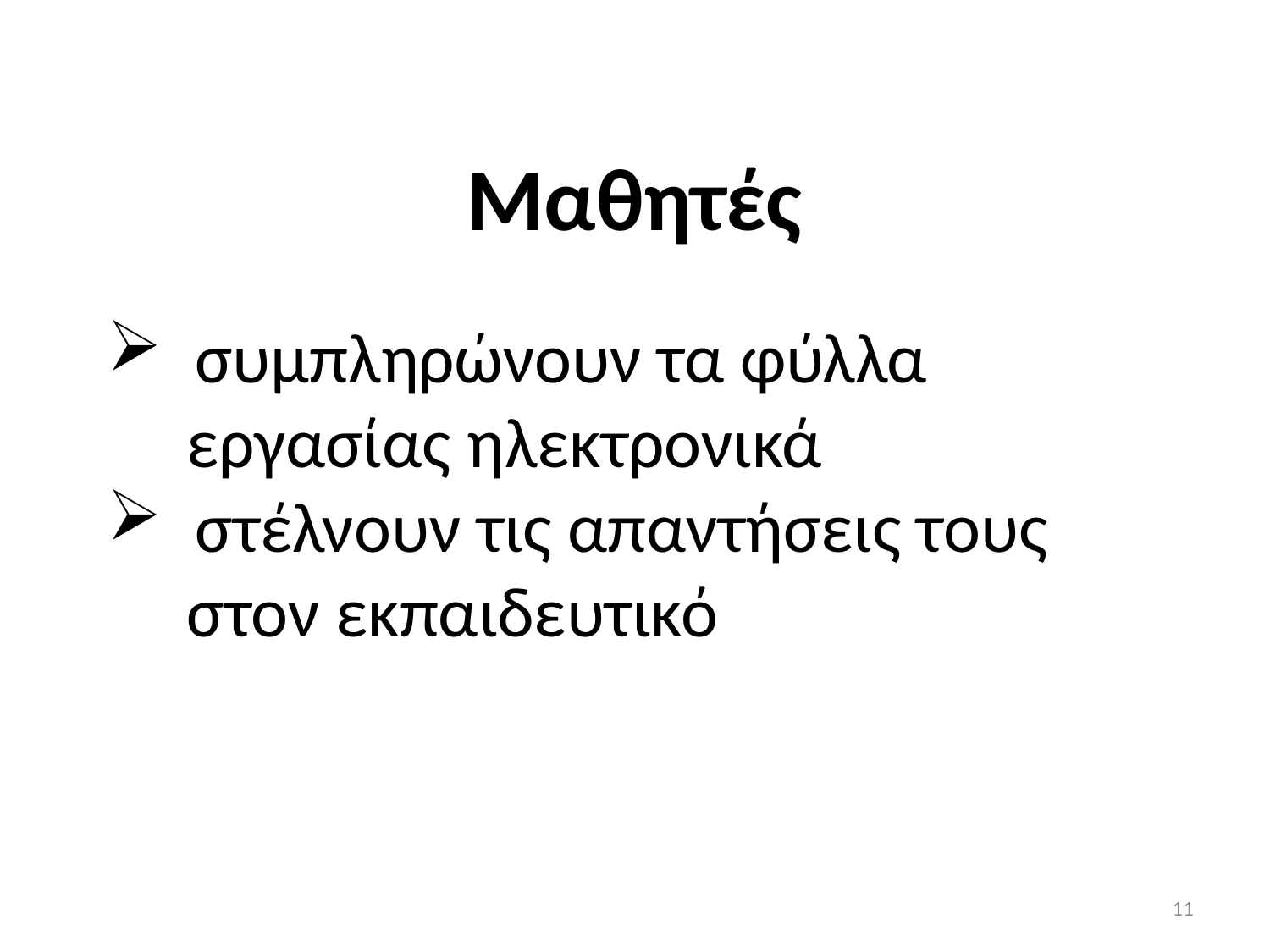

Μαθητές
  συμπληρώνουν τα φύλλα
     εργασίας ηλεκτρονικά
  στέλνουν τις απαντήσεις τους
     στον εκπαιδευτικό
11